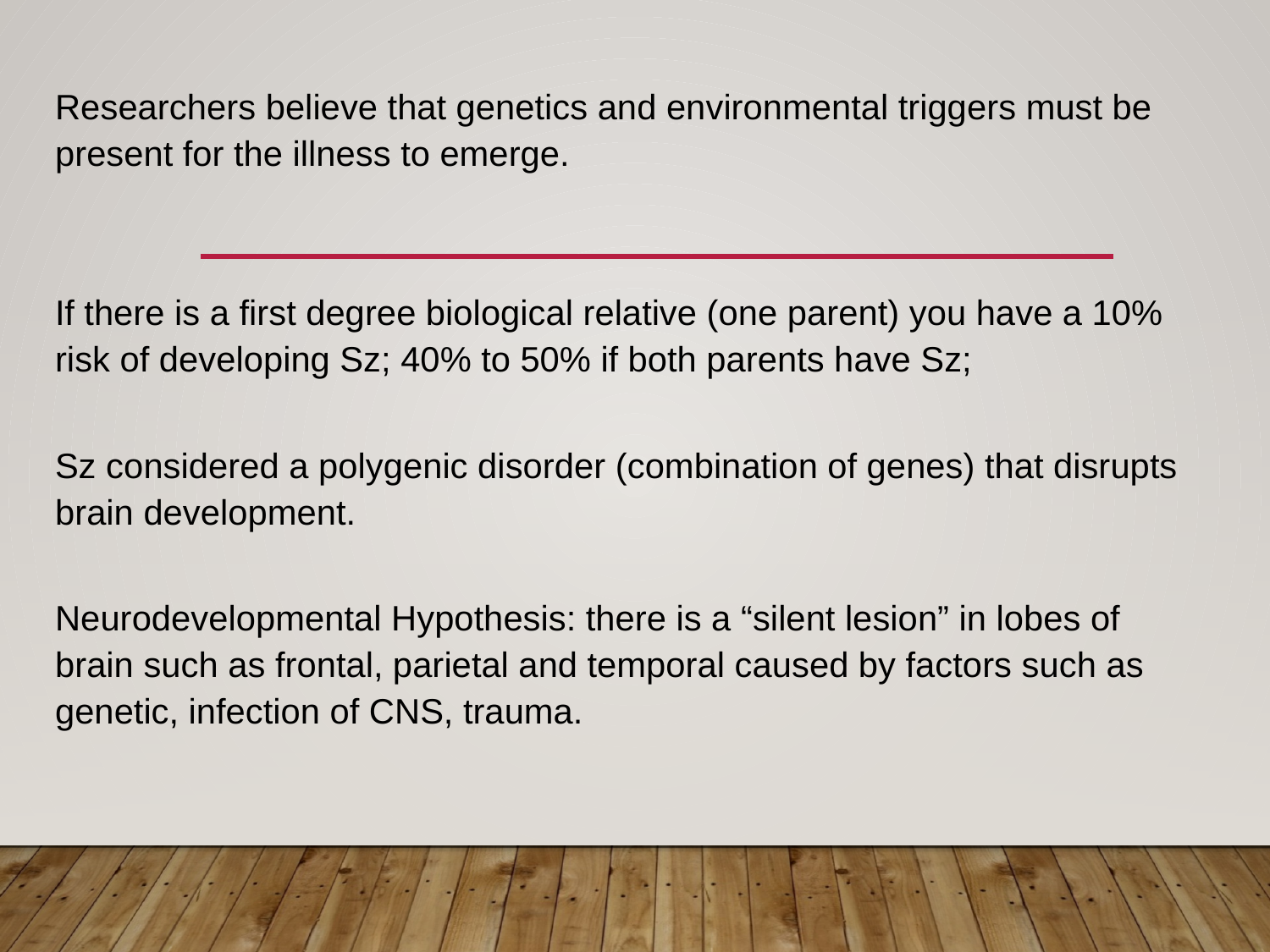

Researchers believe that genetics and environmental triggers must be present for the illness to emerge.

If there is a first degree biological relative (one parent) you have a 10% risk of developing Sz; 40% to 50% if both parents have Sz;

Sz considered a polygenic disorder (combination of genes) that disrupts brain development.

Neurodevelopmental Hypothesis: there is a “silent lesion” in lobes of brain such as frontal, parietal and temporal caused by factors such as genetic, infection of CNS, trauma.